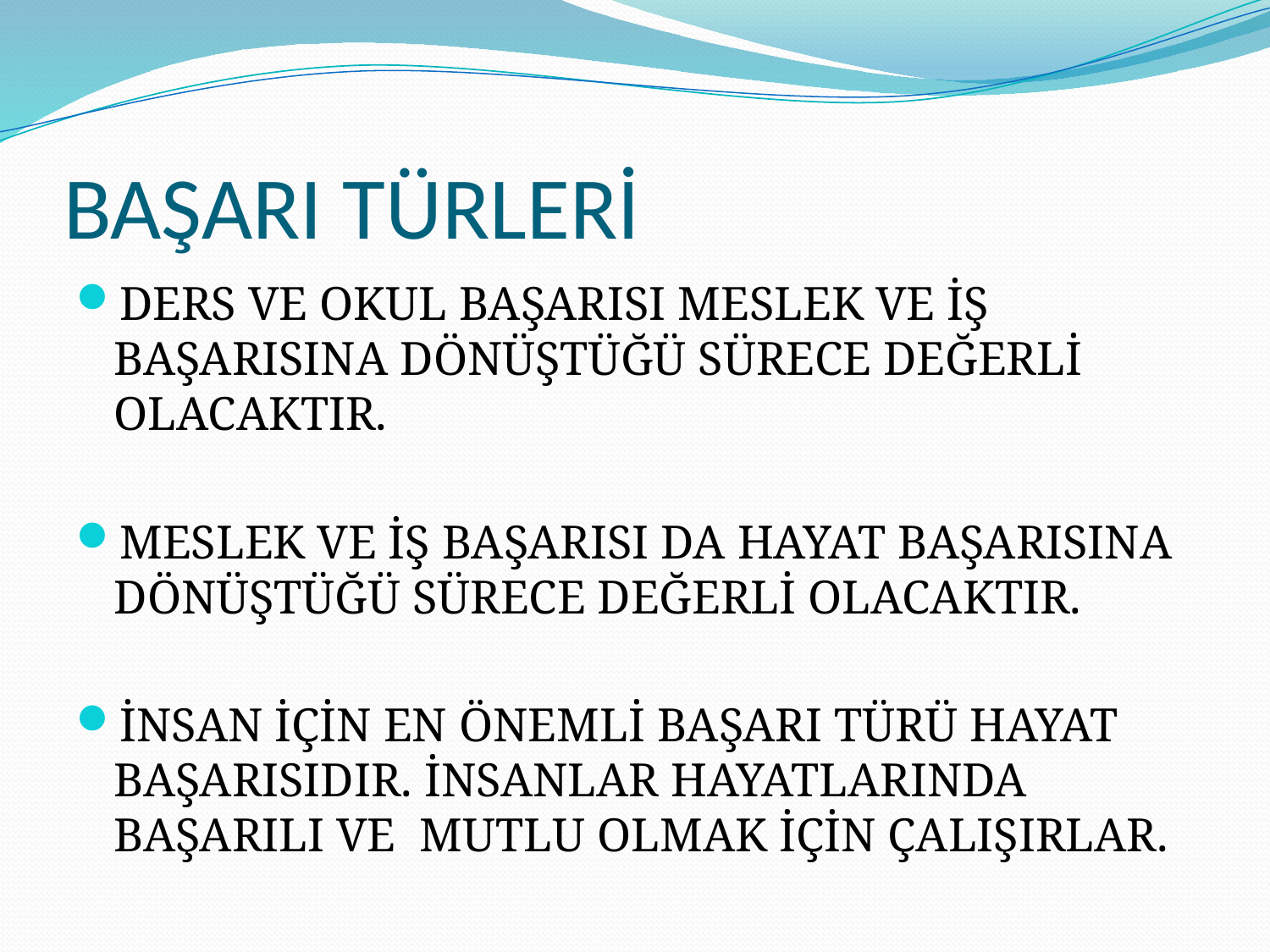

# BAŞARI TÜRLERİ
DERS VE OKUL BAŞARISI MESLEK VE İŞ BAŞARISINA DÖNÜŞTÜĞÜ SÜRECE DEĞERLİ OLACAKTIR.

MESLEK VE İŞ BAŞARISI DA HAYAT BAŞARISINA DÖNÜŞTÜĞÜ SÜRECE DEĞERLİ OLACAKTIR.

İNSAN İÇİN EN ÖNEMLİ BAŞARI TÜRÜ HAYAT BAŞARISIDIR. İNSANLAR HAYATLARINDA BAŞARILI VE  MUTLU OLMAK İÇİN ÇALIŞIRLAR.